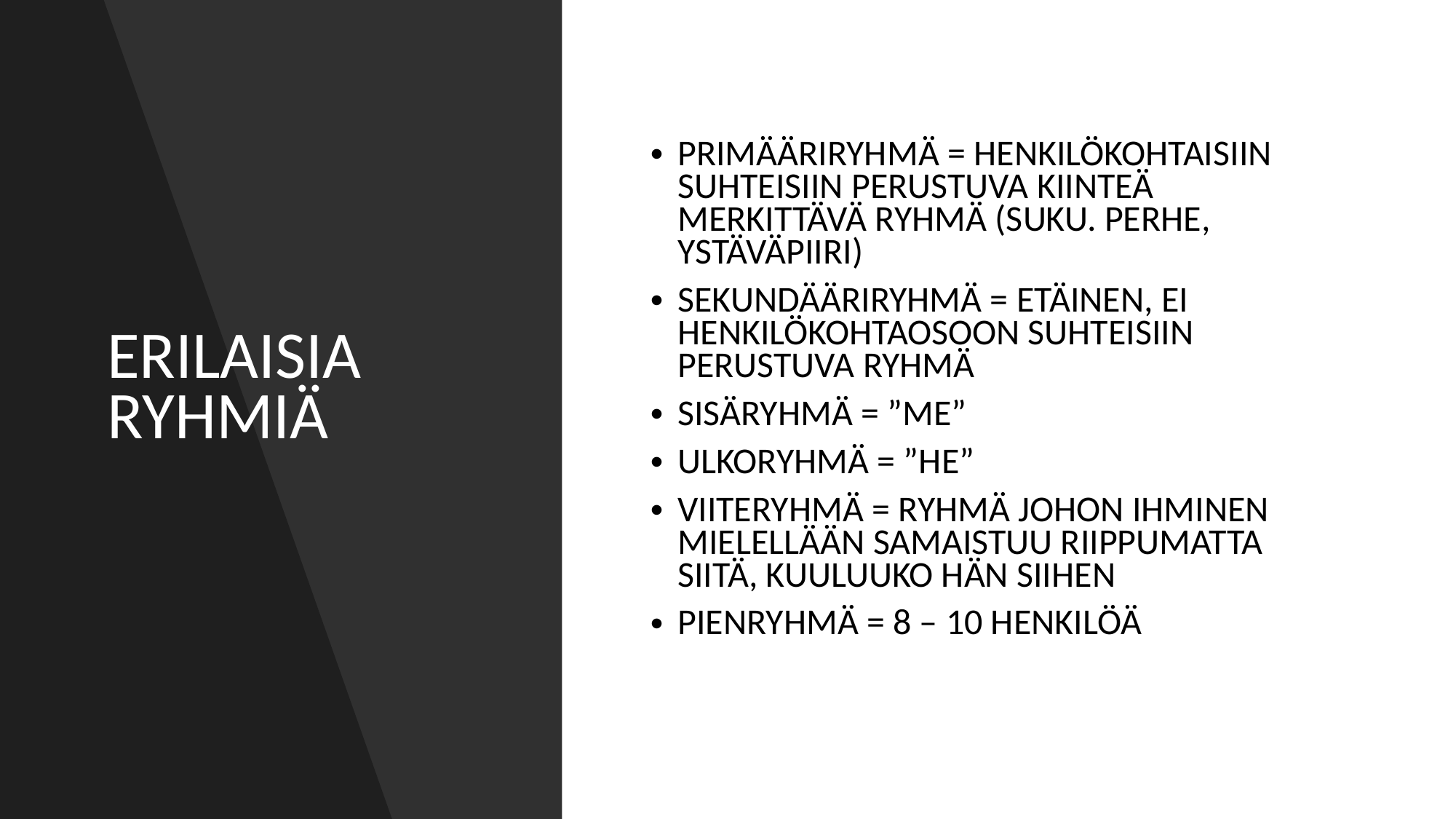

# ERILAISIA RYHMIÄ
PRIMÄÄRIRYHMÄ = HENKILÖKOHTAISIIN SUHTEISIIN PERUSTUVA KIINTEÄ MERKITTÄVÄ RYHMÄ (SUKU. PERHE, YSTÄVÄPIIRI)
SEKUNDÄÄRIRYHMÄ = ETÄINEN, EI HENKILÖKOHTAOSOON SUHTEISIIN PERUSTUVA RYHMÄ
SISÄRYHMÄ = ”ME”
ULKORYHMÄ = ”HE”
VIITERYHMÄ = RYHMÄ JOHON IHMINEN MIELELLÄÄN SAMAISTUU RIIPPUMATTA SIITÄ, KUULUUKO HÄN SIIHEN
PIENRYHMÄ = 8 – 10 HENKILÖÄ